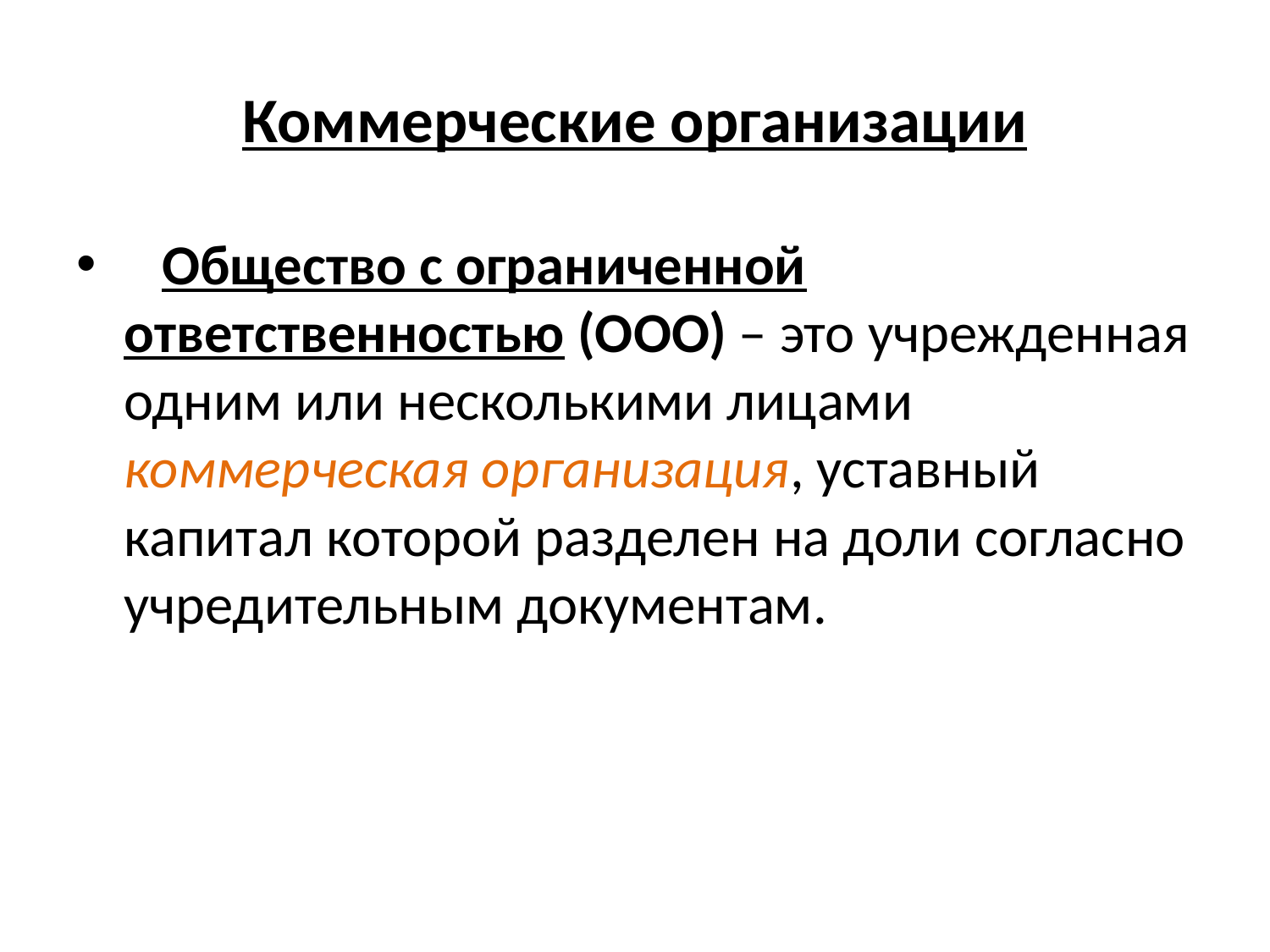

# Коммерческие организации
   Общество с ограниченной ответственностью (ООО) – это учрежденная одним или несколькими лицами коммерческая организация, уставный капитал которой разделен на доли согласно учредительным документам.